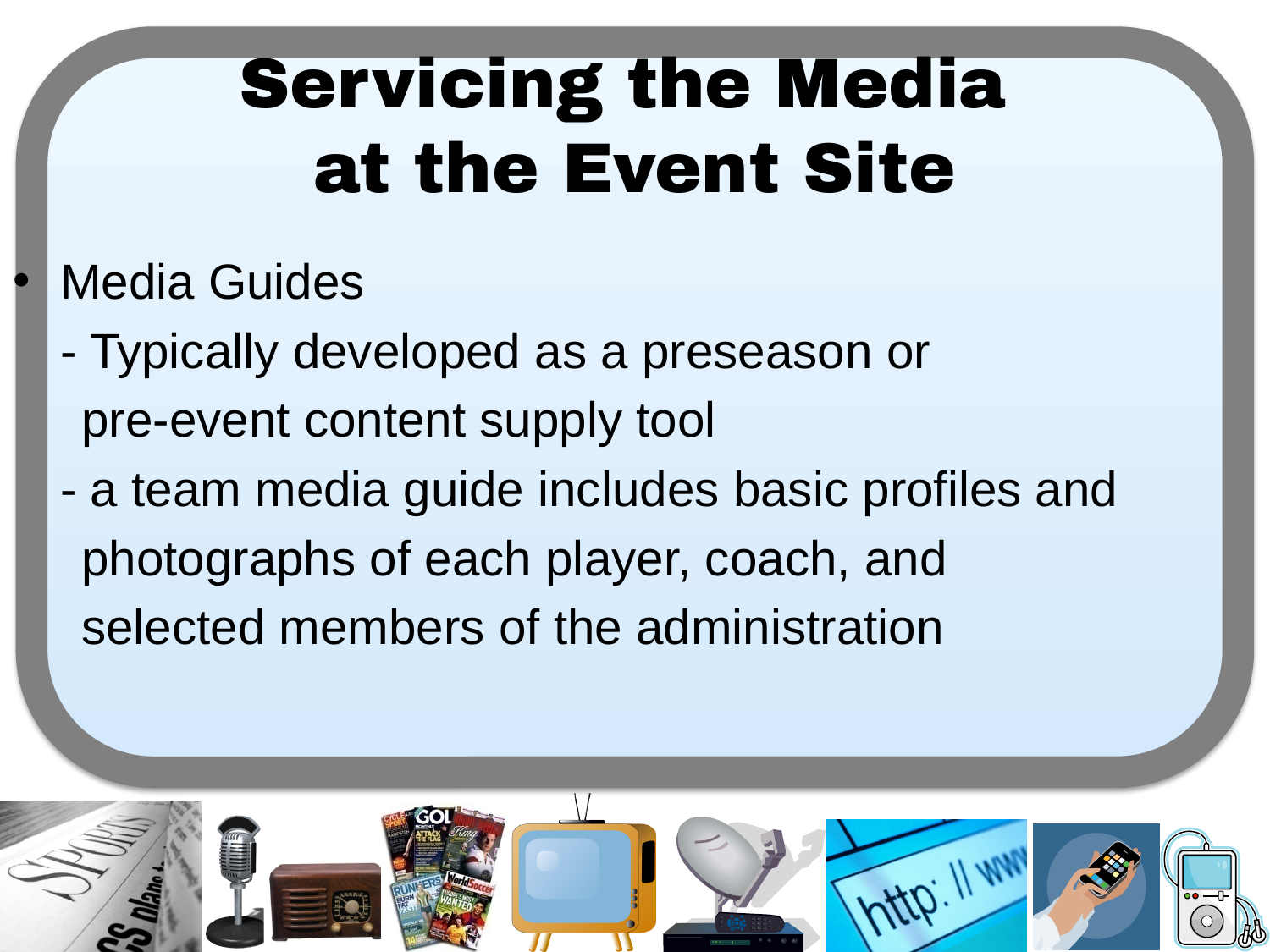

# Servicing the Media at the Event Site
Media Guides
	- Typically developed as a preseason or
     pre-event content supply tool
	- a team media guide includes basic profiles and
     photographs of each player, coach, and
     selected members of the administration